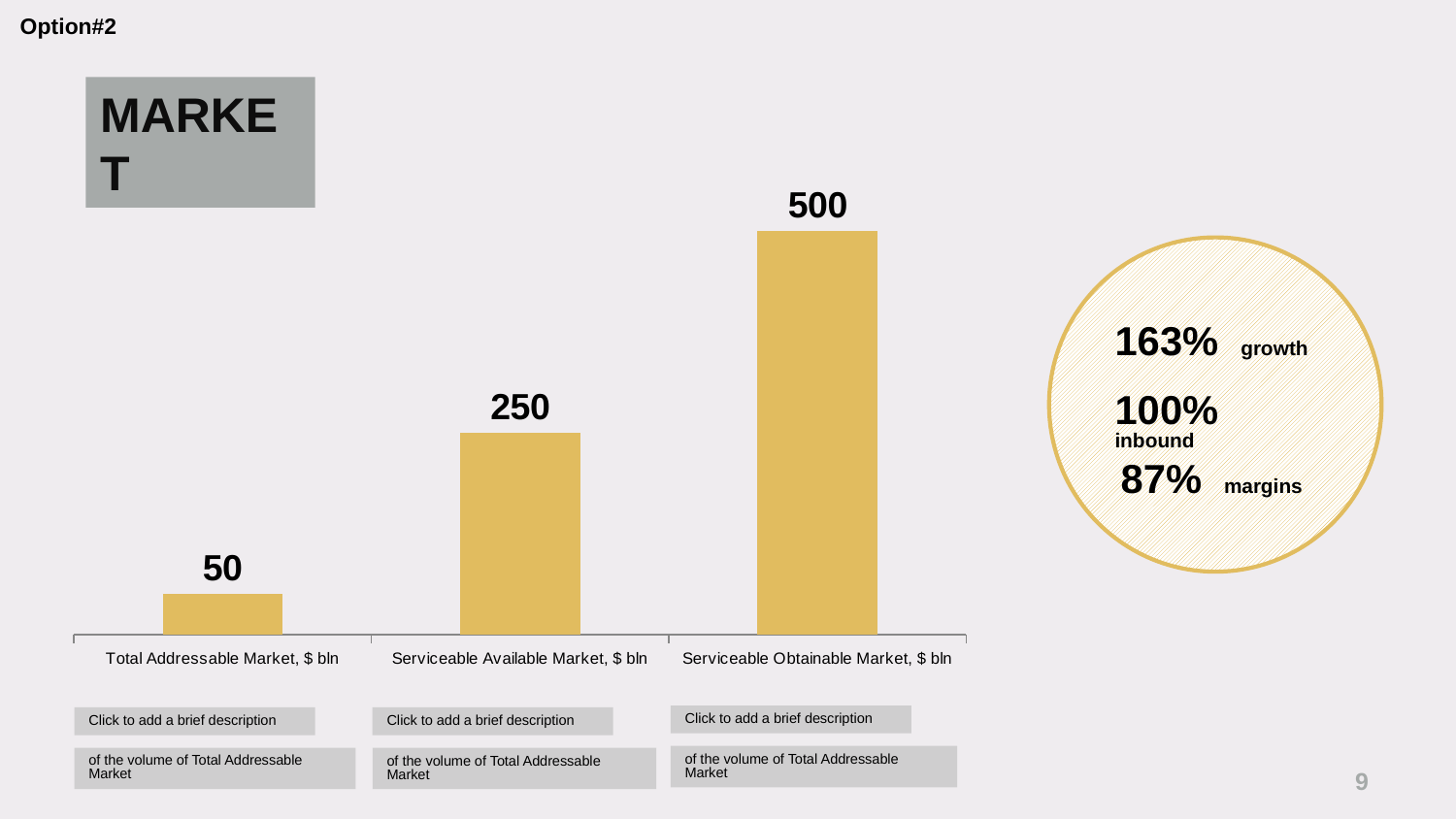

Option#2
MARKET

### Chart

| Category | Value |
|---|---|
| Total Addressable Market, $ bln | 50.0 |
| Serviceable Available Market, $ bln | 250.0 |
| Serviceable Obtainable Market, $ bln | 500.0 |
163%  growth
100%  inbound
87%  margins
Click to add a brief description
Click to add a brief description
Click to add a brief description
of the volume of Total Addressable Market
of the volume of Total Addressable Market
of the volume of Total Addressable Market
9